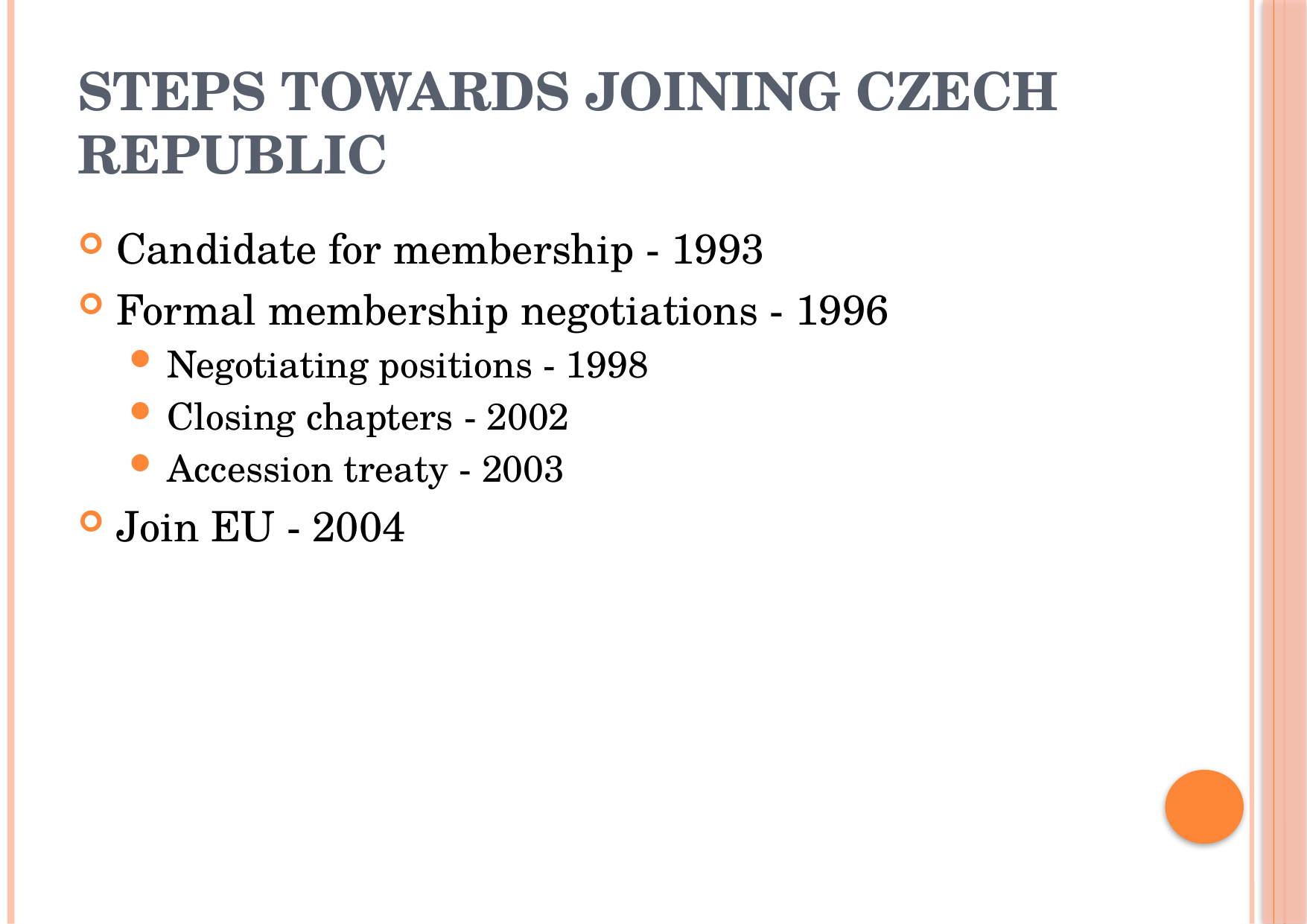

# Steps towards joining Czech Republic
Candidate for membership - 1993
Formal membership negotiations - 1996
Negotiating positions - 1998
Closing chapters - 2002
Accession treaty - 2003
Join EU - 2004